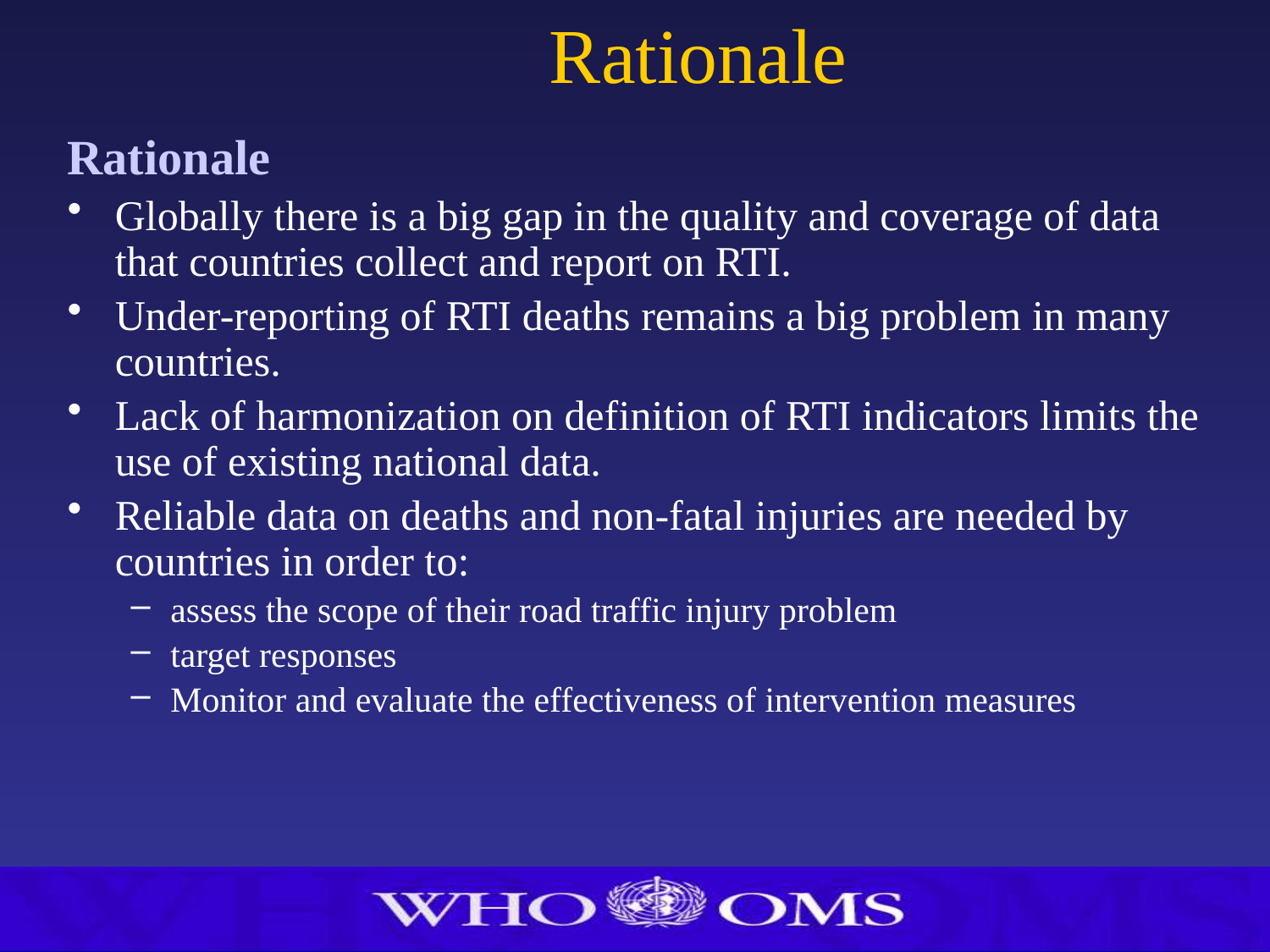

Rationale
Rationale
Globally there is a big gap in the quality and coverage of data that countries collect and report on RTI.
Under-reporting of RTI deaths remains a big problem in many countries.
Lack of harmonization on definition of RTI indicators limits the use of existing national data.
Reliable data on deaths and non-fatal injuries are needed by countries in order to:
assess the scope of their road traffic injury problem
target responses
Monitor and evaluate the effectiveness of intervention measures